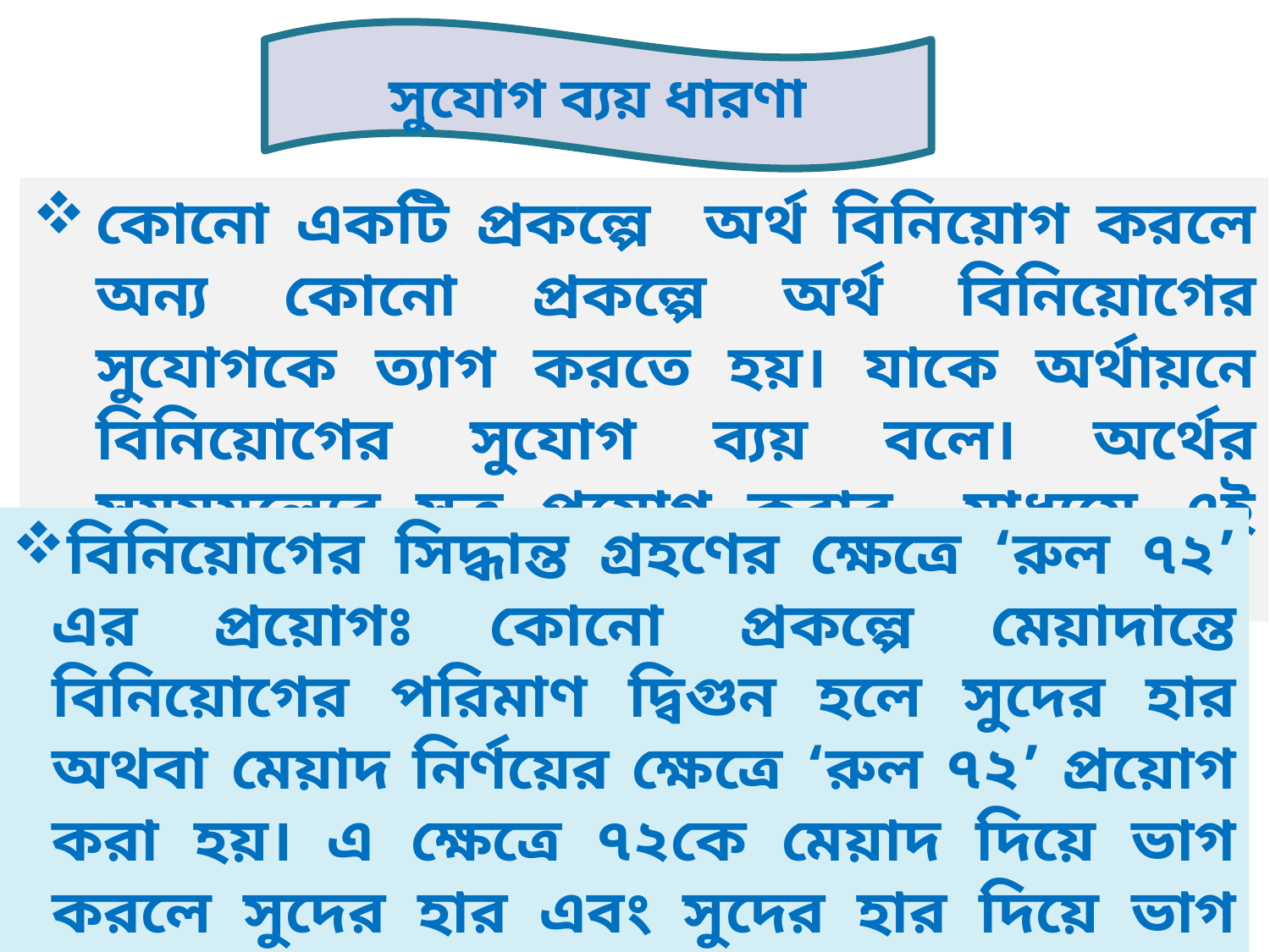

সুযোগ ব্যয় ধারণা
কোনো একটি প্রকল্পে  অর্থ বিনিয়োগ করলে অন্য কোনো প্রকল্পে অর্থ বিনিয়োগের সুযোগকে ত্যাগ করতে হয়। যাকে অর্থায়নে বিনিয়োগের সুযোগ ব্যয় বলে। অর্থের সময়মূল্যের সূত্র প্রয়োগ করার  মাধ্যমে এই সুযোগ ব্যয়ের পরিমাণ  নির্ধারণ  করা যায়।
বিনিয়োগের সিদ্ধান্ত গ্রহণের ক্ষেত্রে ‘রুল ৭২’ এর প্রয়োগঃ কোনো প্রকল্পে মেয়াদান্তে বিনিয়োগের পরিমাণ দ্বিগুন হলে সুদের হার অথবা মেয়াদ নির্ণয়ের ক্ষেত্রে ‘রুল ৭২’ প্রয়োগ করা হয়। এ ক্ষেত্রে ৭২কে মেয়াদ দিয়ে ভাগ করলে সুদের হার এবং সুদের হার দিয়ে ভাগ করলে মেয়াদ পাওয়া যায়।